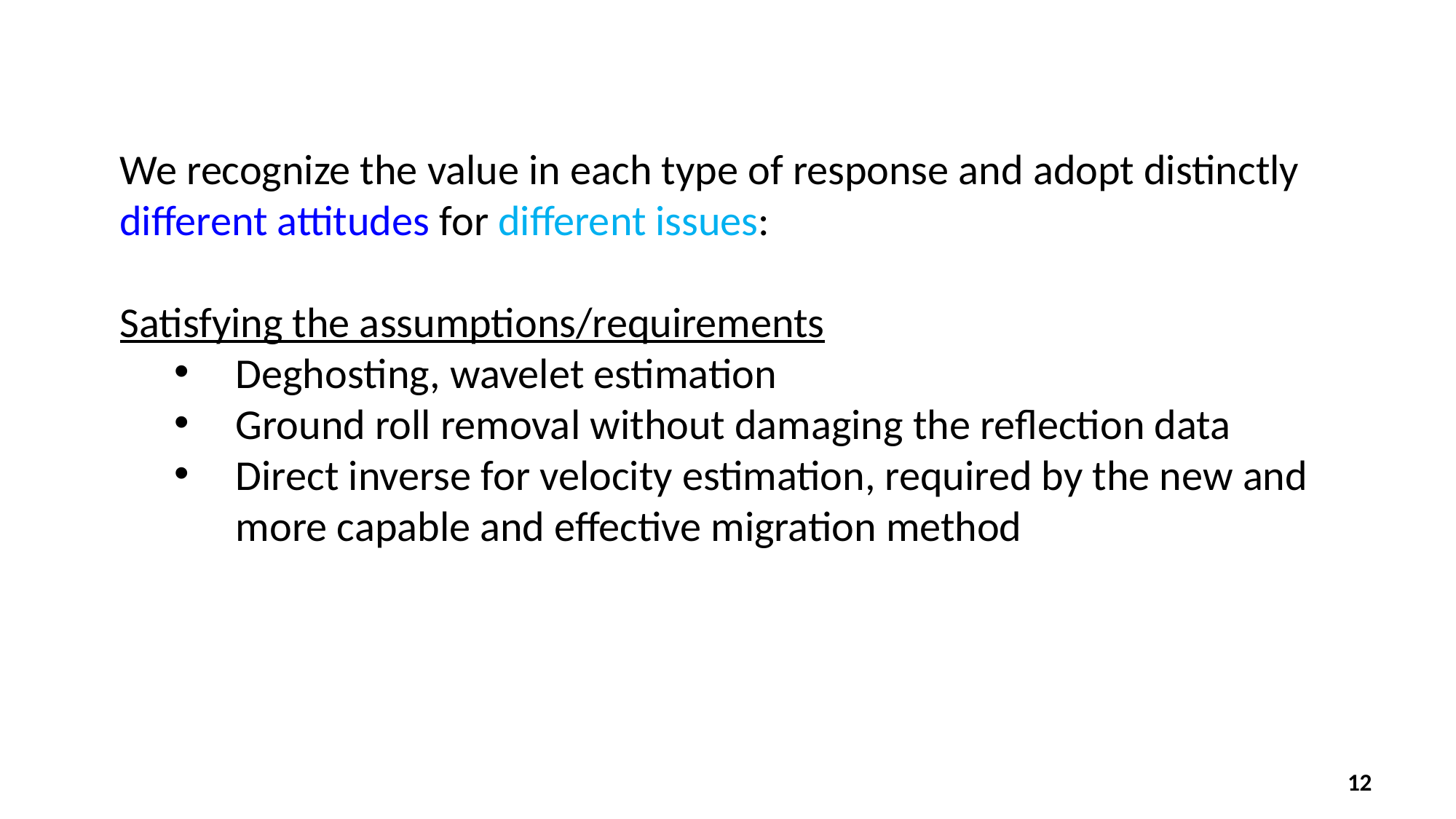

We recognize the value in each type of response and adopt distinctly different attitudes for different issues:

Satisfying the assumptions/requirements
Deghosting, wavelet estimation
Ground roll removal without damaging the reflection data
Direct inverse for velocity estimation, required by the new and more capable and effective migration method

12